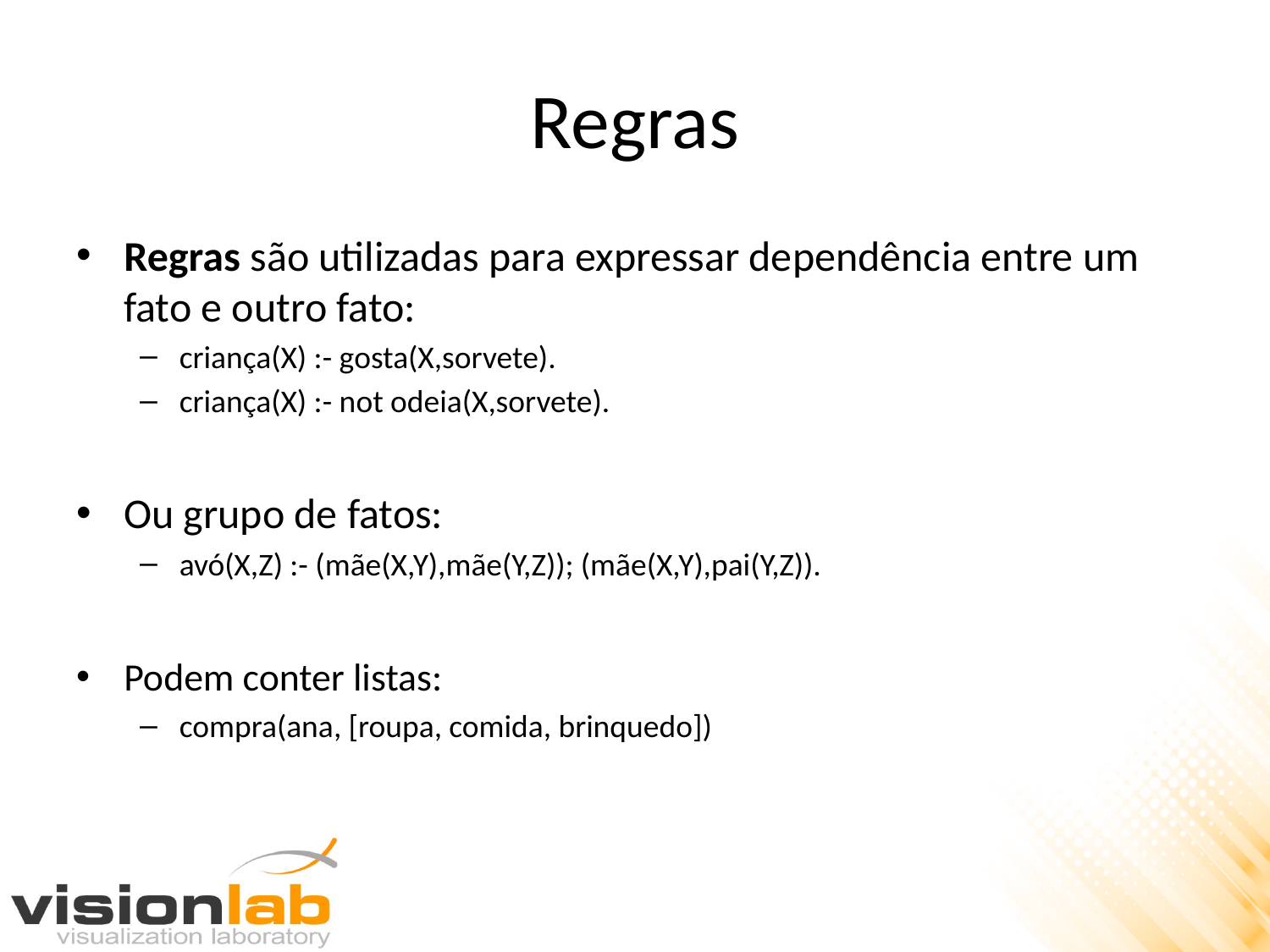

# Regras
Regras são utilizadas para expressar dependência entre um fato e outro fato:
criança(X) :- gosta(X,sorvete).
criança(X) :- not odeia(X,sorvete).

Ou grupo de fatos:
avó(X,Z) :- (mãe(X,Y),mãe(Y,Z)); (mãe(X,Y),pai(Y,Z)).

Podem conter listas:
compra(ana, [roupa, comida, brinquedo])